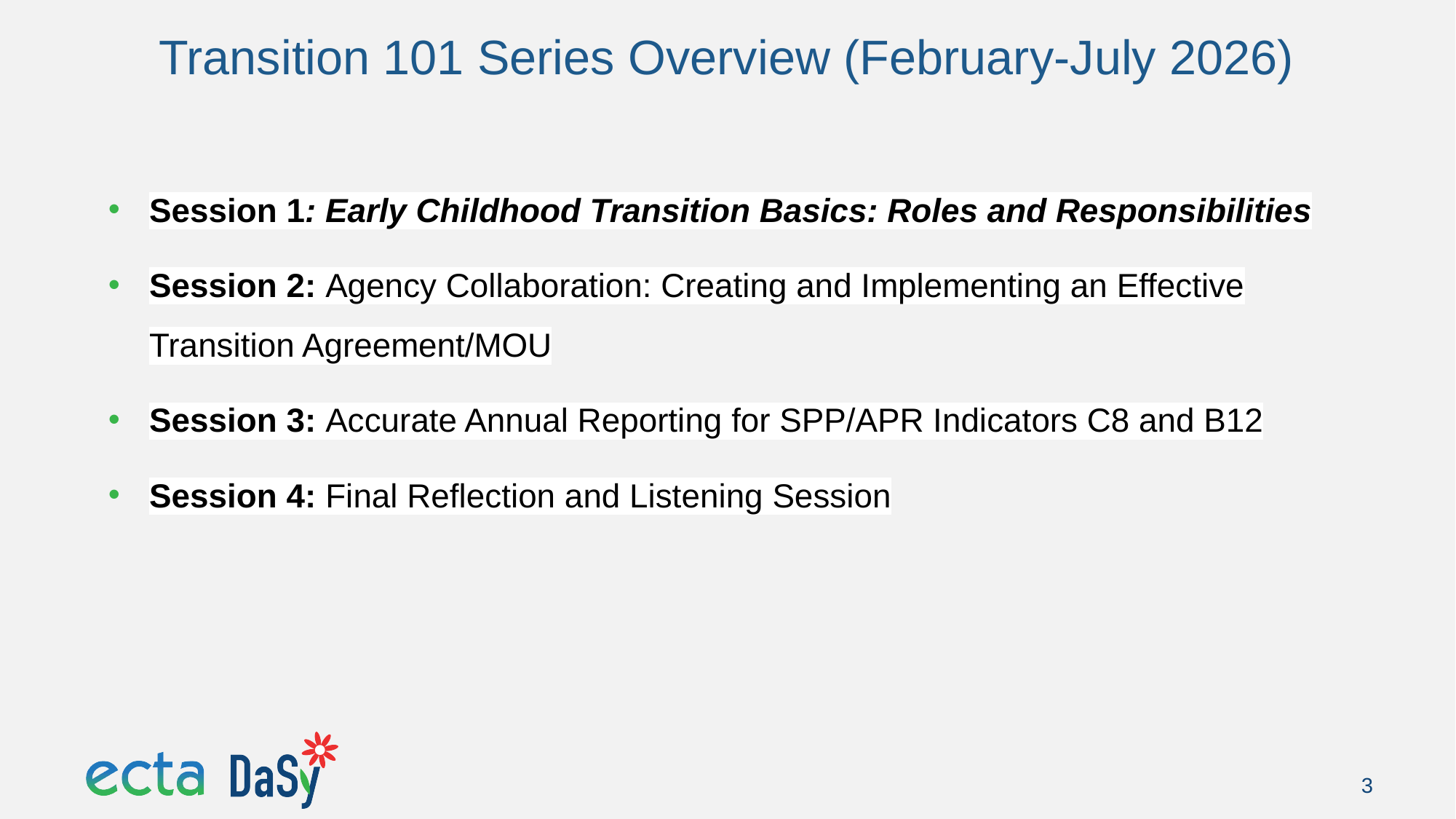

# Transition 101 Series Overview (February-July 2026)
Session 1: Early Childhood Transition Basics: Roles and Responsibilities
Session 2: Agency Collaboration: Creating and Implementing an Effective Transition Agreement/MOU
Session 3: Accurate Annual Reporting for SPP/APR Indicators C8 and B12
Session 4: Final Reflection and Listening Session

3